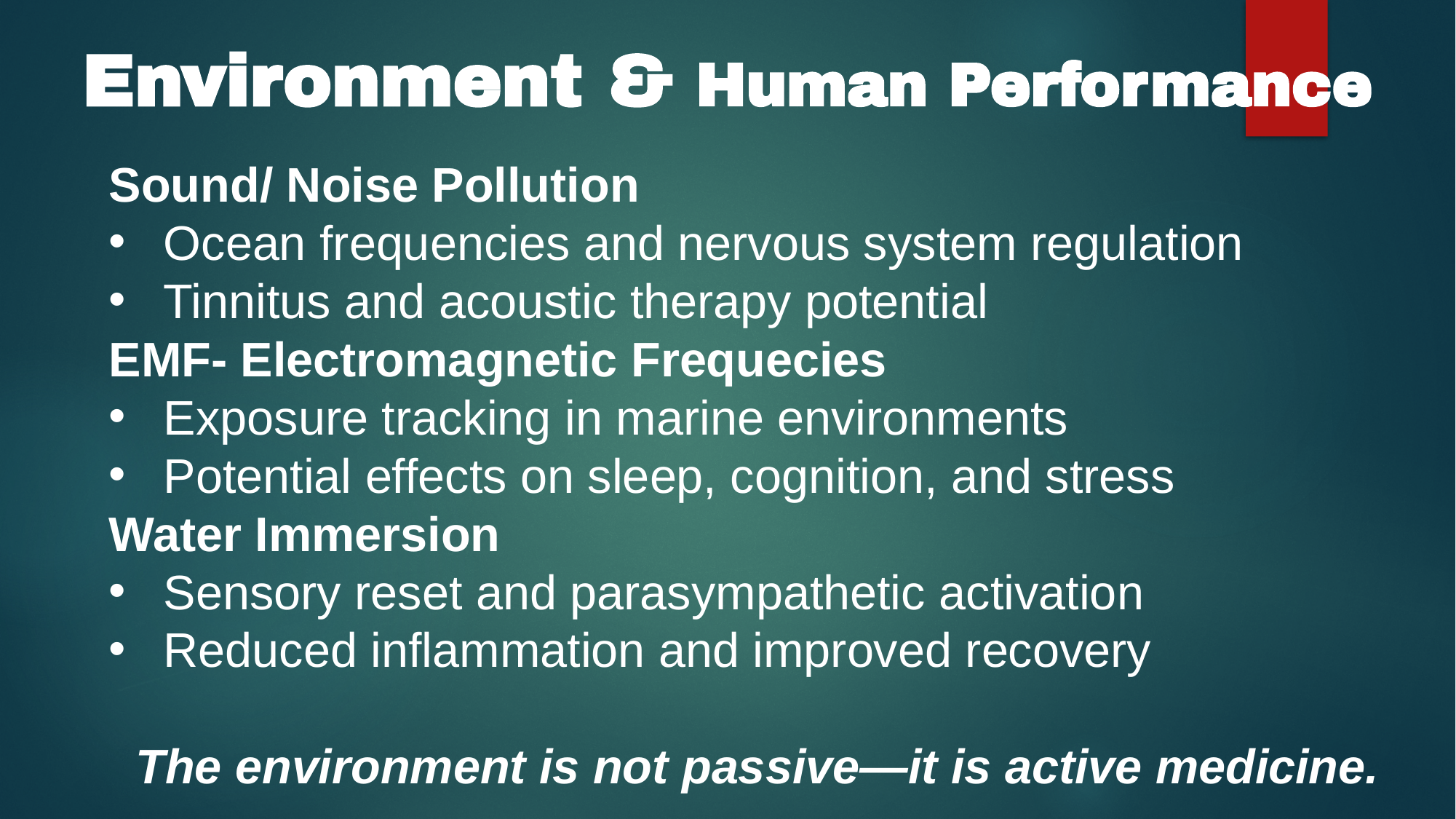

Environment & Human Performance
Sound/ Noise Pollution
Ocean frequencies and nervous system regulation
Tinnitus and acoustic therapy potential
EMF- Electromagnetic Frequecies
Exposure tracking in marine environments
Potential effects on sleep, cognition, and stress
Water Immersion
Sensory reset and parasympathetic activation
Reduced inflammation and improved recovery

The environment is not passive—it is active medicine.